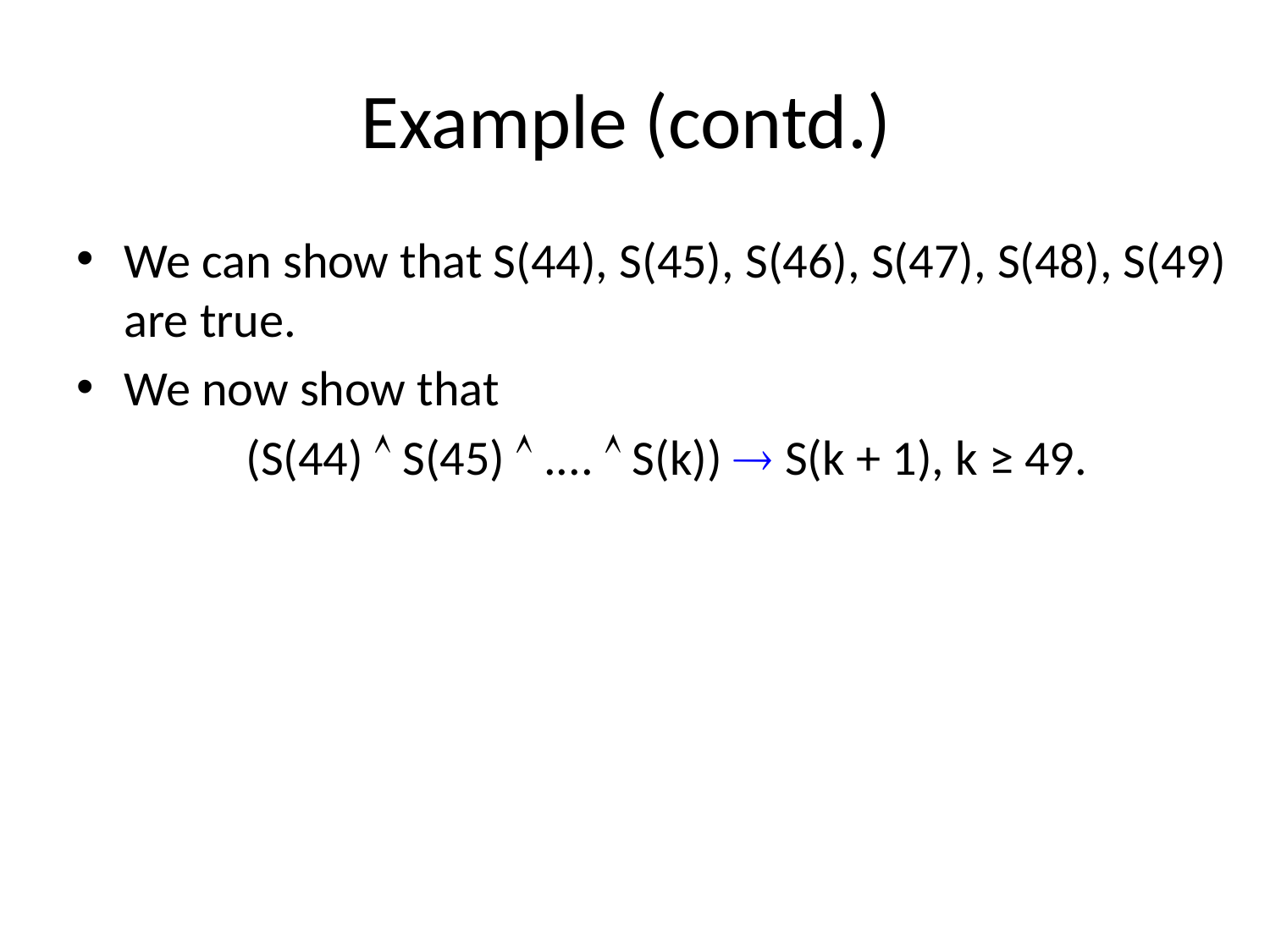

# Example (contd.)
We can show that S(44), S(45), S(46), S(47), S(48), S(49) are true.
We now show that
(S(44) ∧ S(45) ∧ .... ∧ S(k)) → S(k + 1), k ≥ 49.